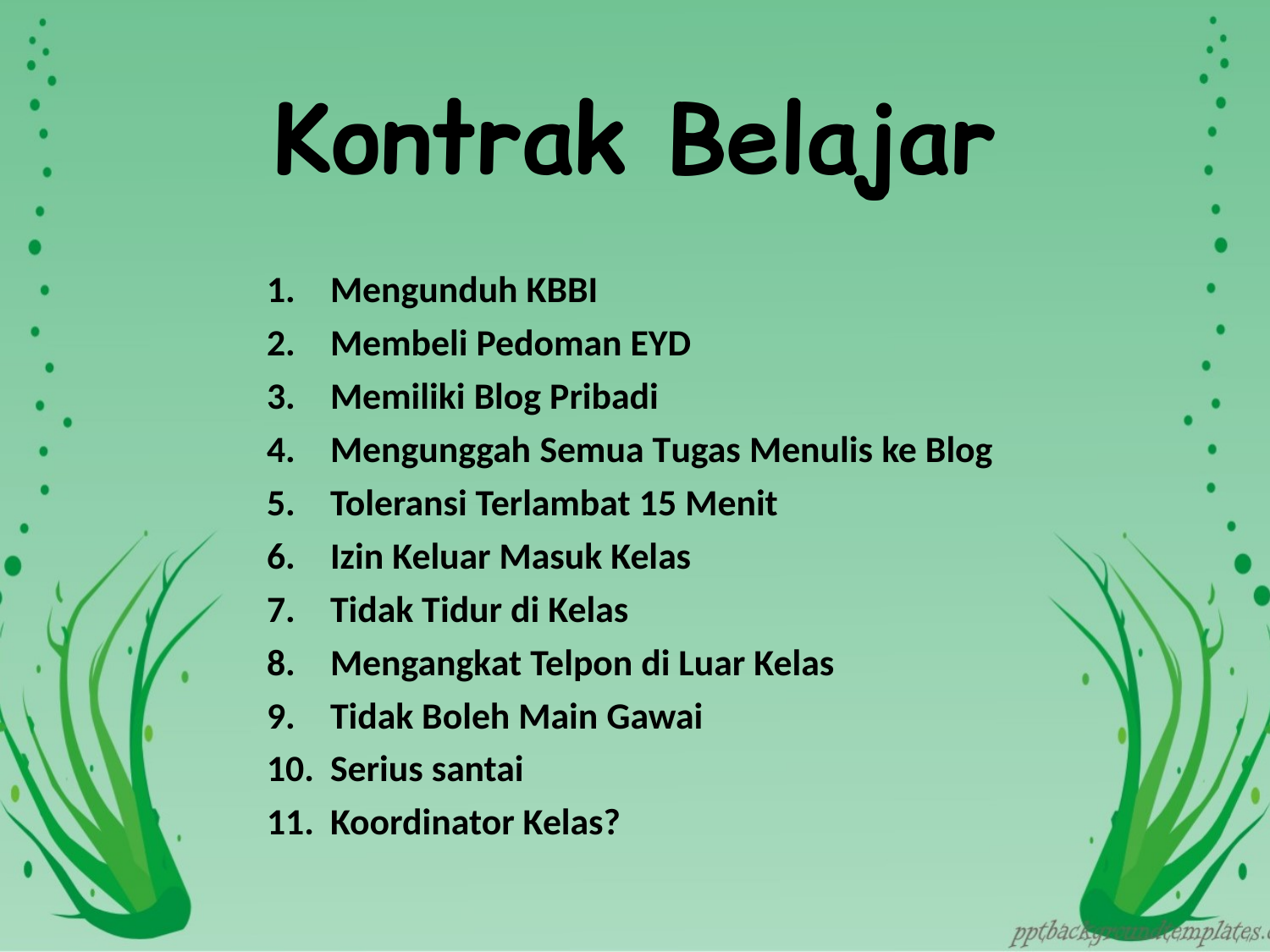

# Kontrak Belajar
Mengunduh KBBI
Membeli Pedoman EYD
Memiliki Blog Pribadi
Mengunggah Semua Tugas Menulis ke Blog
Toleransi Terlambat 15 Menit
Izin Keluar Masuk Kelas
Tidak Tidur di Kelas
Mengangkat Telpon di Luar Kelas
Tidak Boleh Main Gawai
Serius santai
Koordinator Kelas?